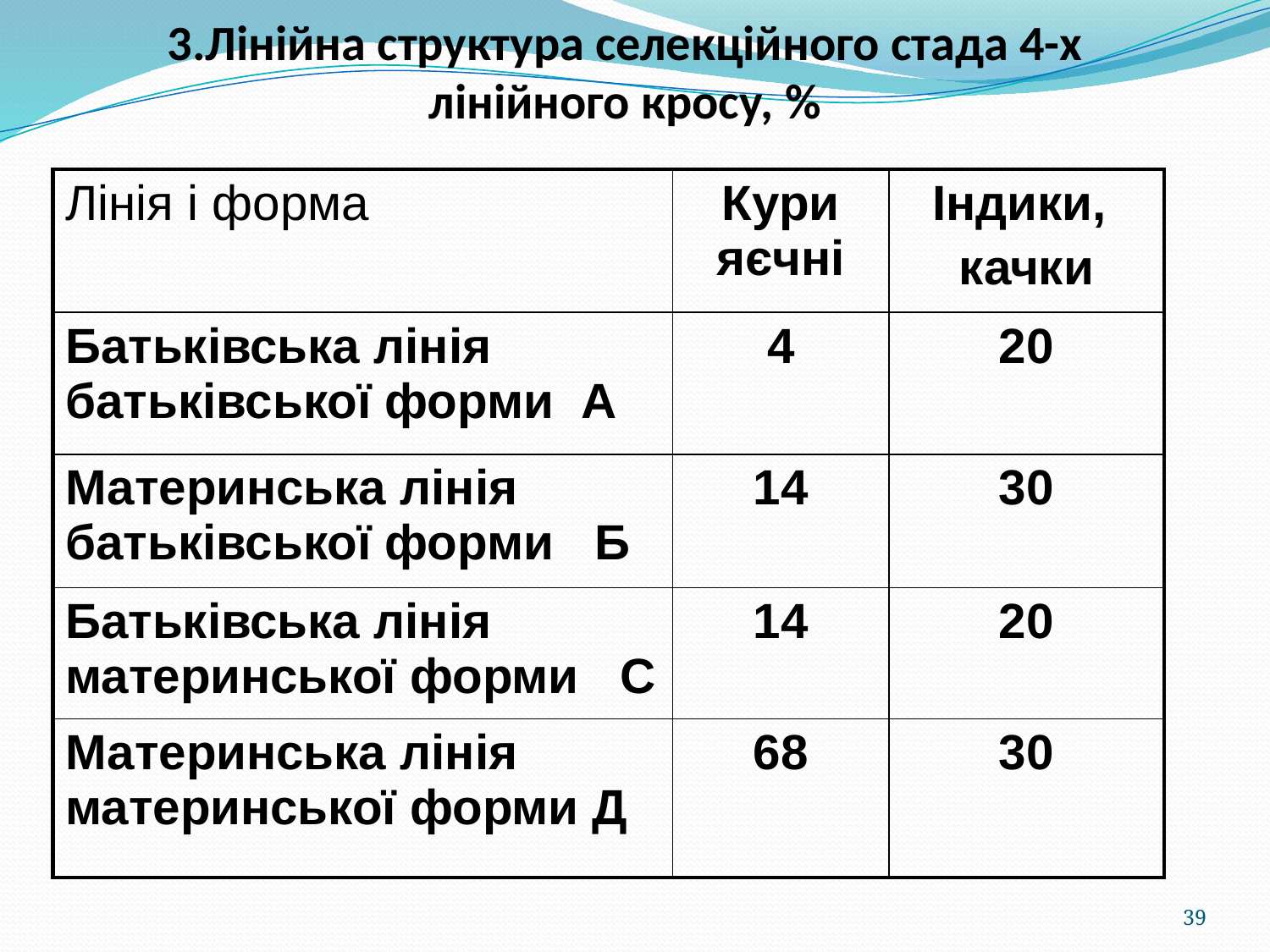

# 3.Лінійна структура селекційного стада 4-х лінійного кросу, %
| Лінія і форма | Кури яєчні | Індики, качки |
| --- | --- | --- |
| Батьківська лінія батьківської форми А | 4 | 20 |
| Материнська лінія батьківської форми Б | 14 | 30 |
| Батьківська лінія материнської форми С | 14 | 20 |
| Материнська лінія материнської форми Д | 68 | 30 |

39